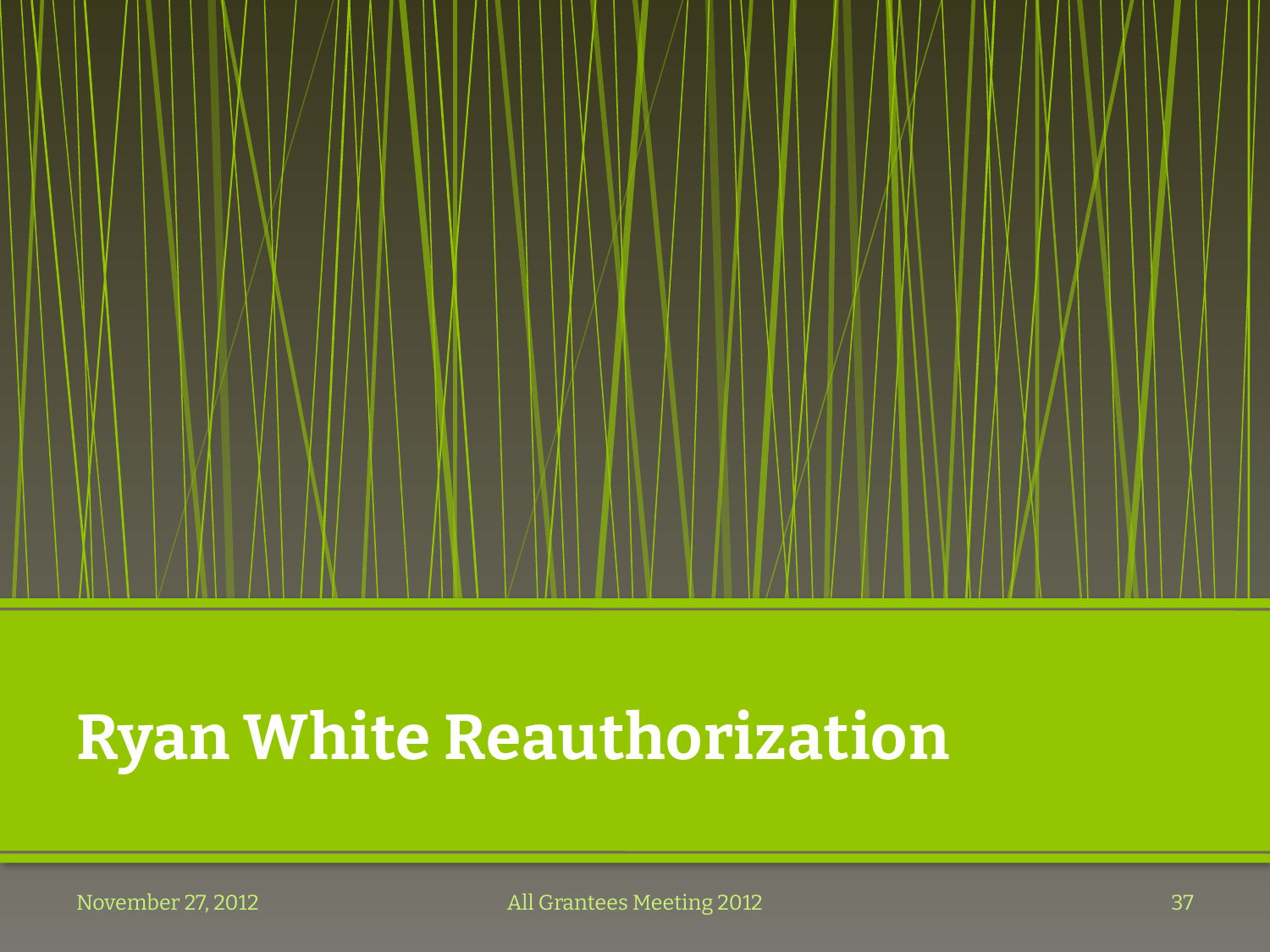

# Ryan White Reauthorization

November 27, 2012
All Grantees Meeting 2012
37